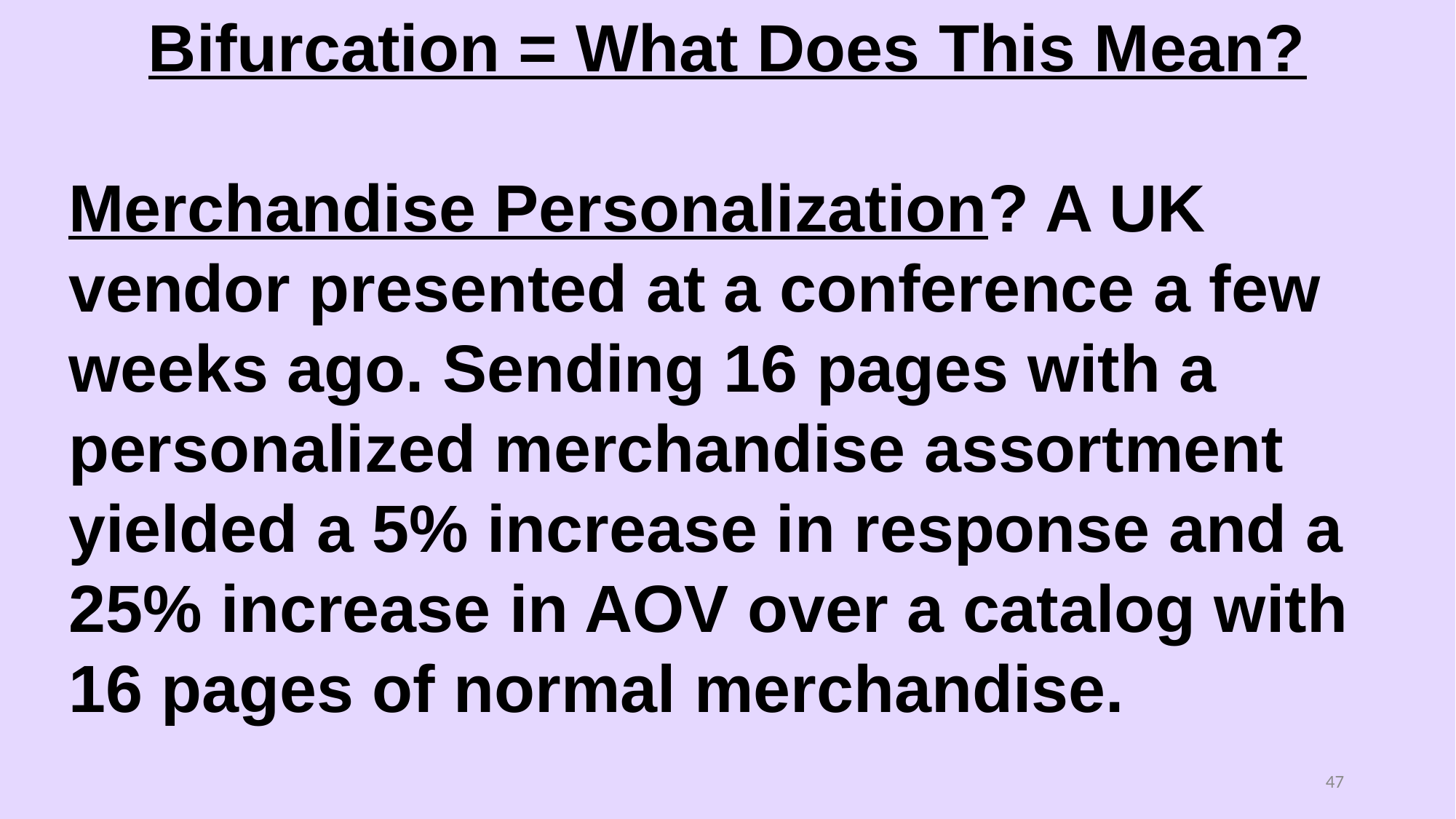

Bifurcation = What Does This Mean?

Merchandise Personalization? A UK vendor presented at a conference a few weeks ago. Sending 16 pages with a personalized merchandise assortment yielded a 5% increase in response and a 25% increase in AOV over a catalog with 16 pages of normal merchandise.
47